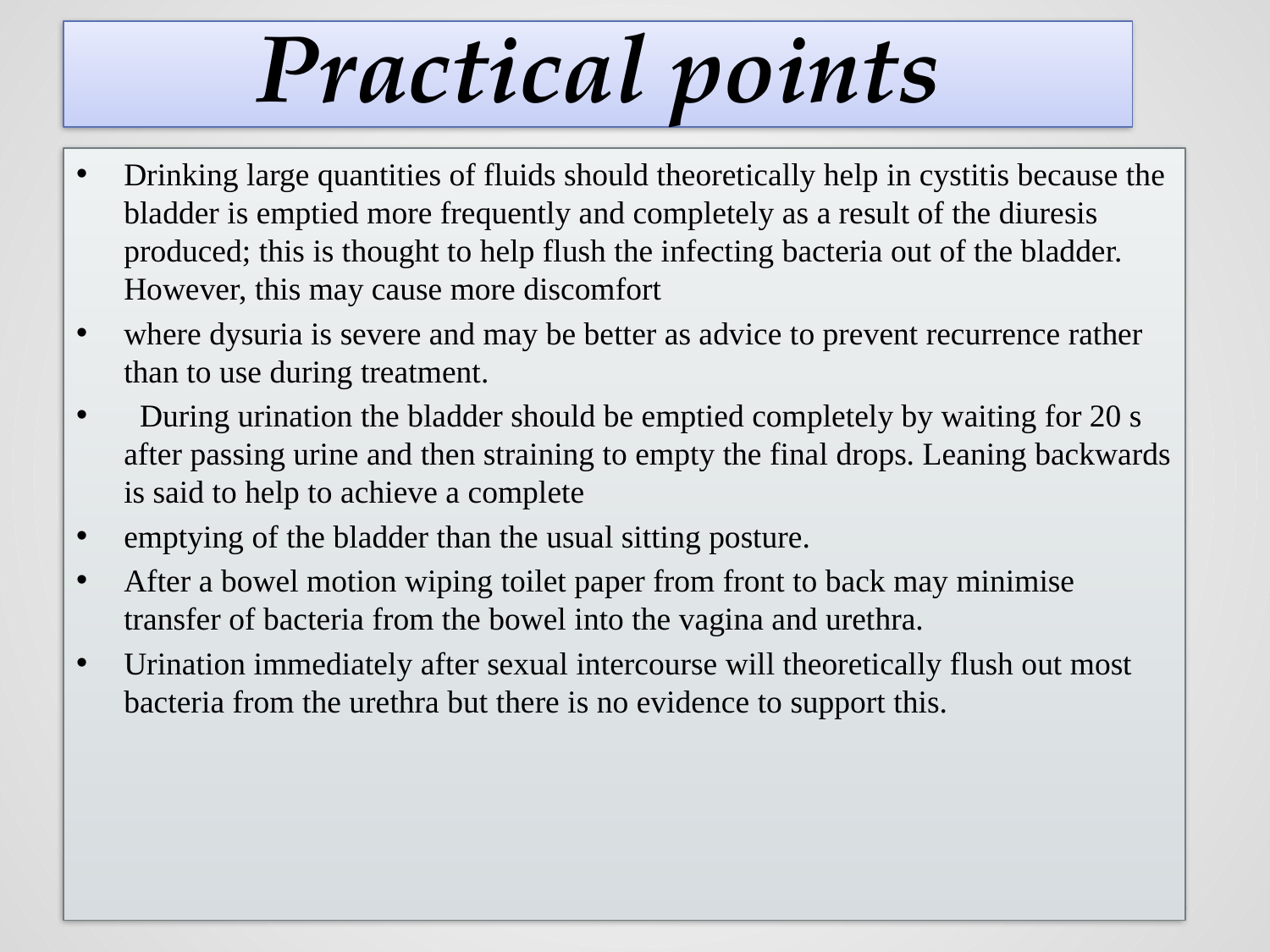

# Practical points
Drinking large quantities of fluids should theoretically help in cystitis because the bladder is emptied more frequently and completely as a result of the diuresis produced; this is thought to help flush the infecting bacteria out of the bladder. However, this may cause more discomfort
where dysuria is severe and may be better as advice to prevent recurrence rather than to use during treatment.
  During urination the bladder should be emptied completely by waiting for 20 s after passing urine and then straining to empty the final drops. Leaning backwards is said to help to achieve a complete
emptying of the bladder than the usual sitting posture.
After a bowel motion wiping toilet paper from front to back may minimise transfer of bacteria from the bowel into the vagina and urethra.
Urination immediately after sexual intercourse will theoretically flush out most bacteria from the urethra but there is no evidence to support this.